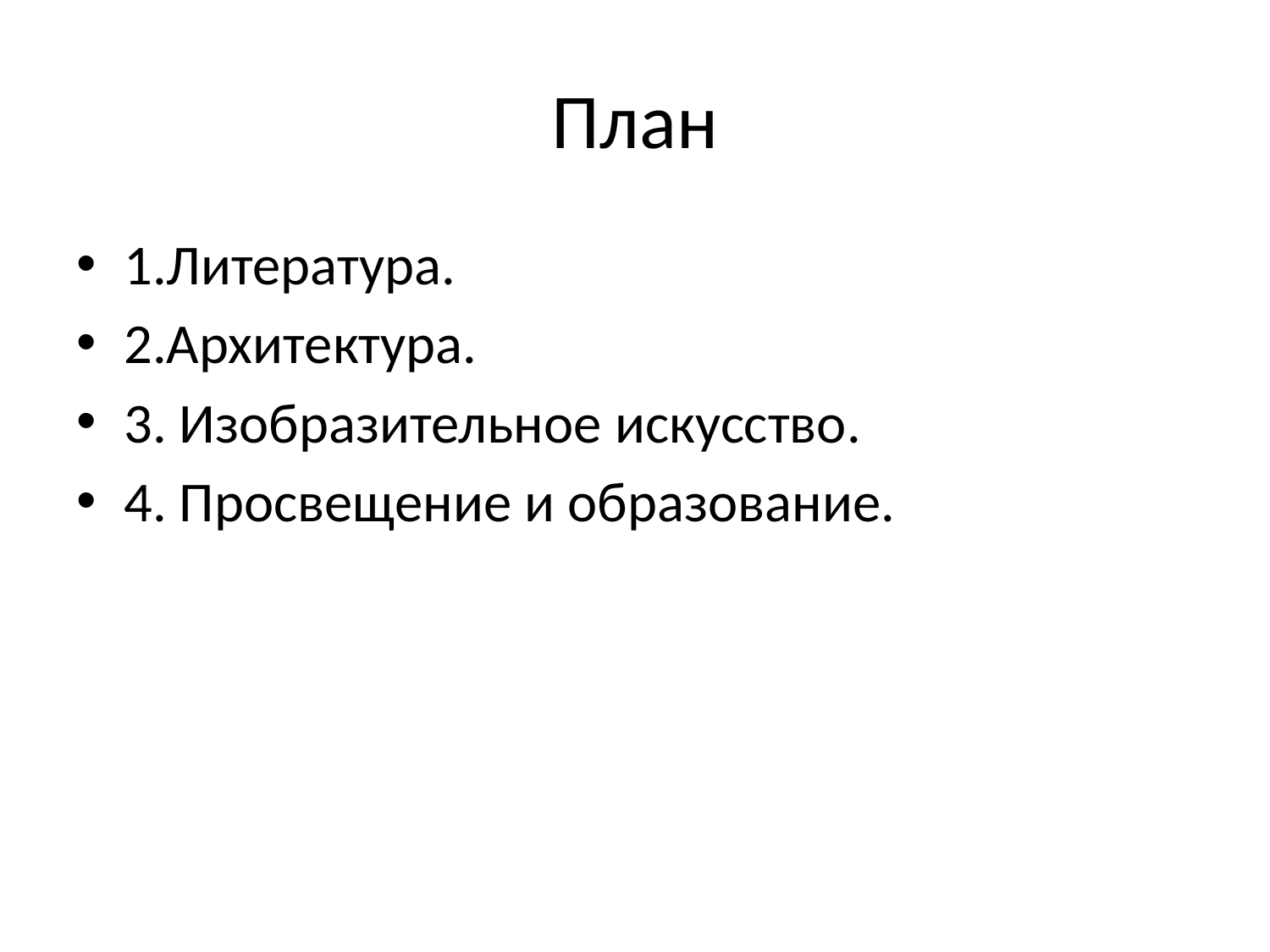

# План
1.Литература.
2.Архитектура.
3. Изобразительное искусство.
4. Просвещение и образование.